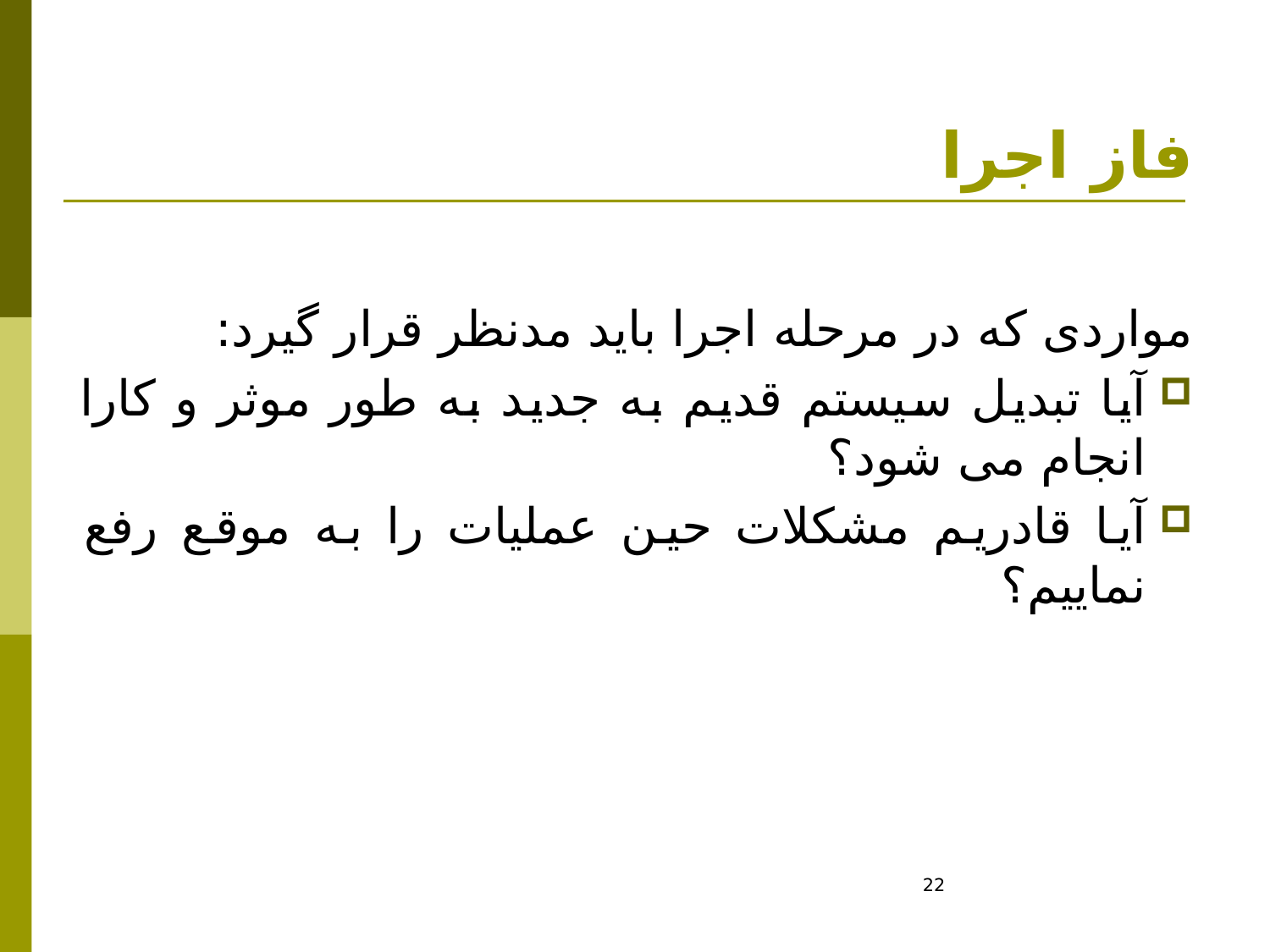

# فاز اجرا

مواردی که در مرحله اجرا باید مدنظر قرار گیرد:
آیا تبدیل سیستم قدیم به جدید به طور موثر و کارا انجام می شود؟
آیا قادریم مشکلات حین عملیات را به موقع رفع نماییم؟
22